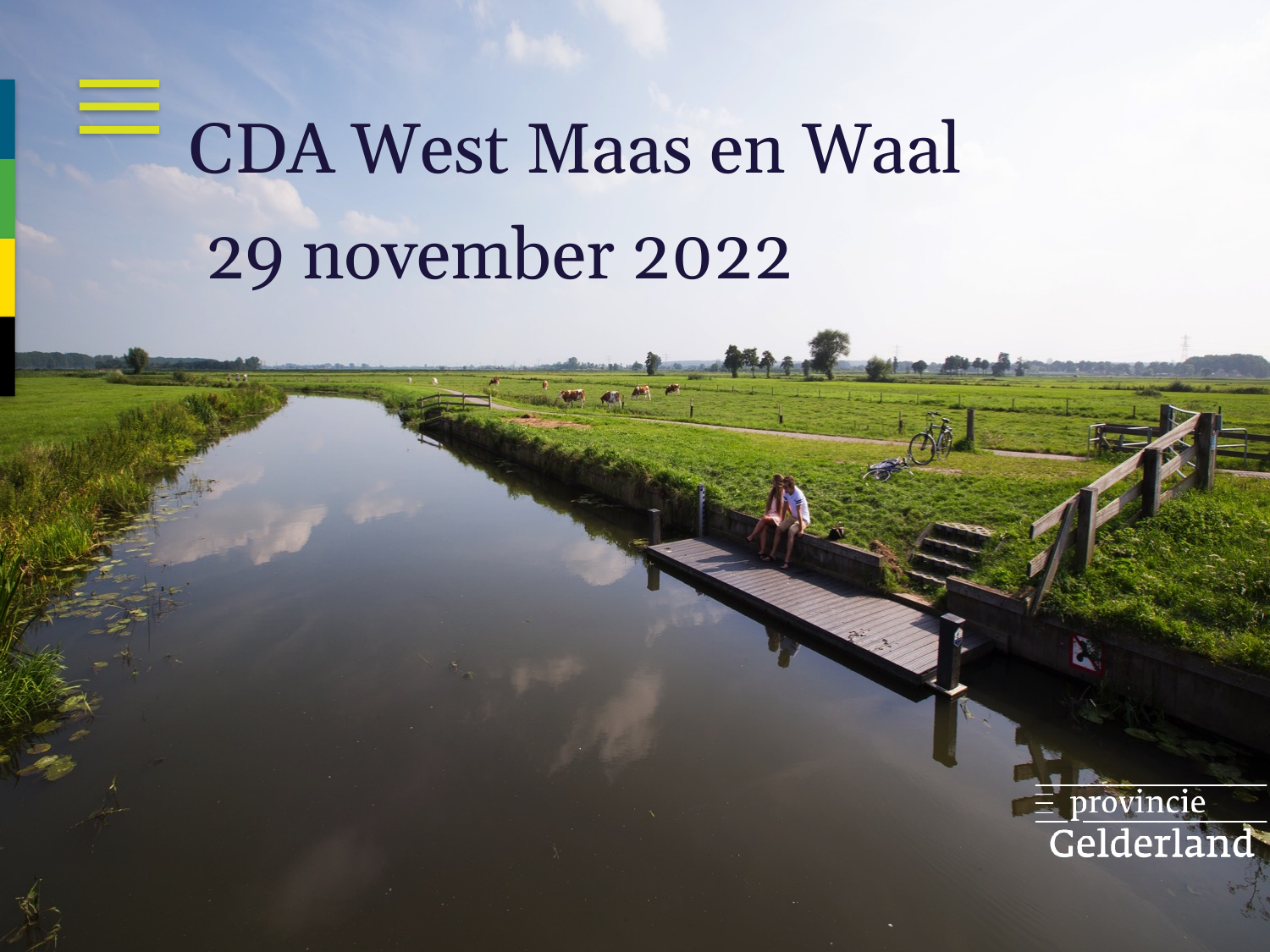

# CDA West Maas en Waal 29 november 2022